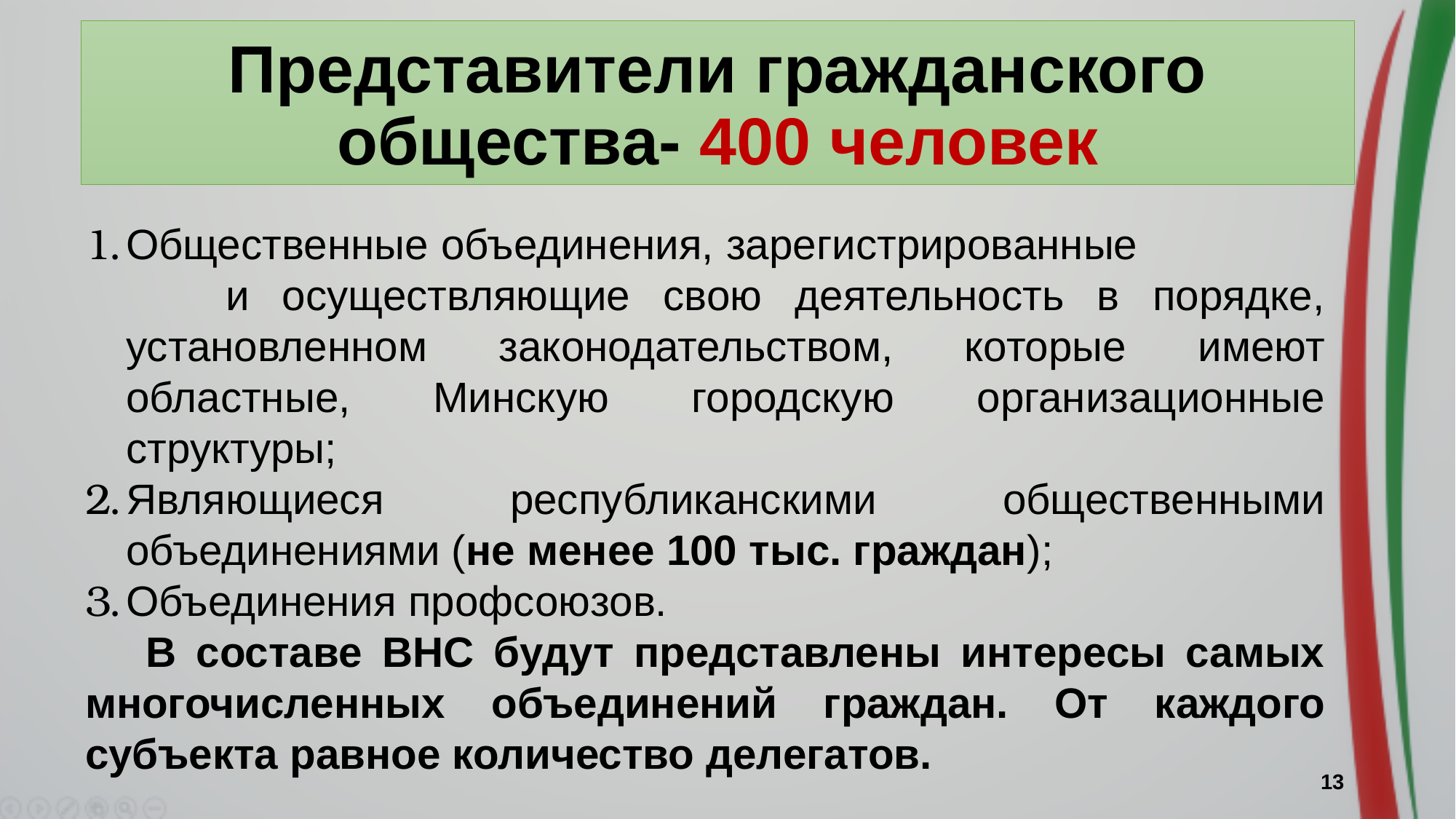

# Представители гражданского общества- 400 человек
Общественные объединения, зарегистрированные                   и осуществляющие свою деятельность в порядке, установленном законодательством, которые имеют областные, Минскую городскую организационные структуры;
Являющиеся республиканскими общественными объединениями (не менее 100 тыс. граждан);
Объединения профсоюзов.
   В составе ВНС будут представлены интересы самых многочисленных объединений граждан. От каждого субъекта равное количество делегатов.

13